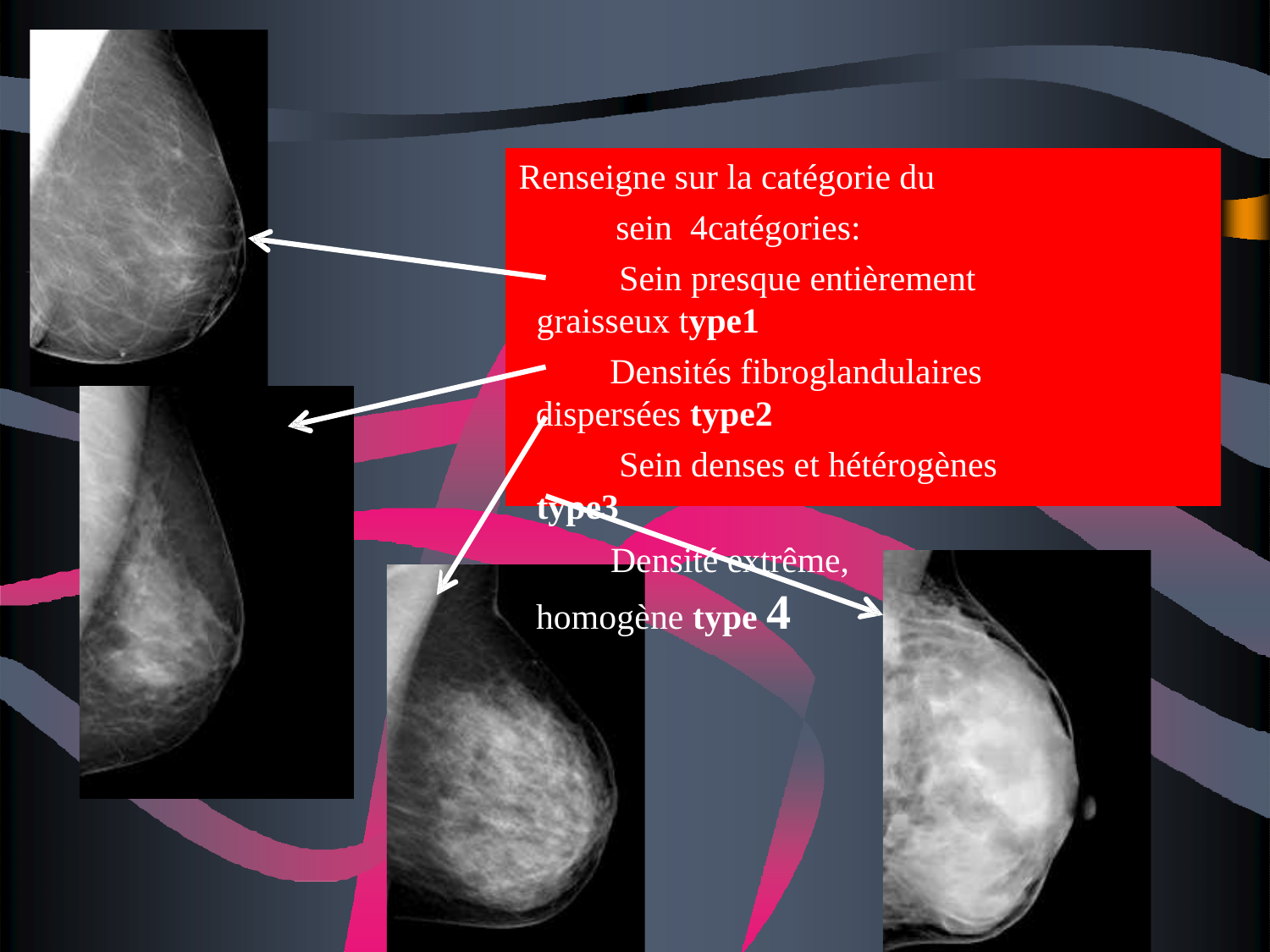

Renseigne sur la catégorie du sein  4catégories:
	Sein presque entièrement graisseux type1
	Densités fibroglandulaires dispersées type2
	Sein denses et hétérogènes type3
	Densité extrême, homogène type 4